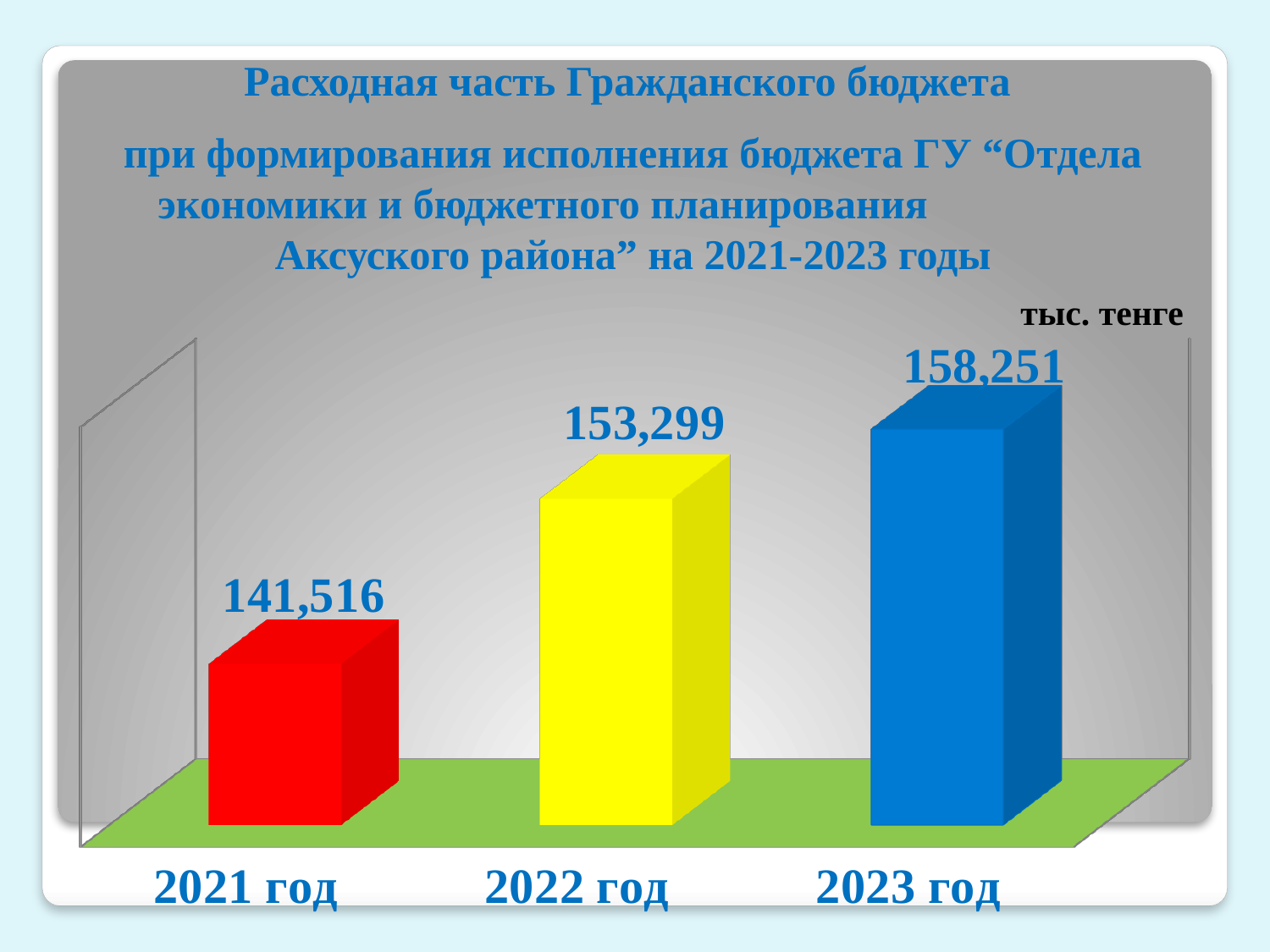

Расходная часть Гражданского бюджета
при формирования исполнения бюджета ГУ “Отдела экономики и бюджетного планирования                  Аксуского района” на 2021-2023 годы
тыс. тенге

[unsupported chart]